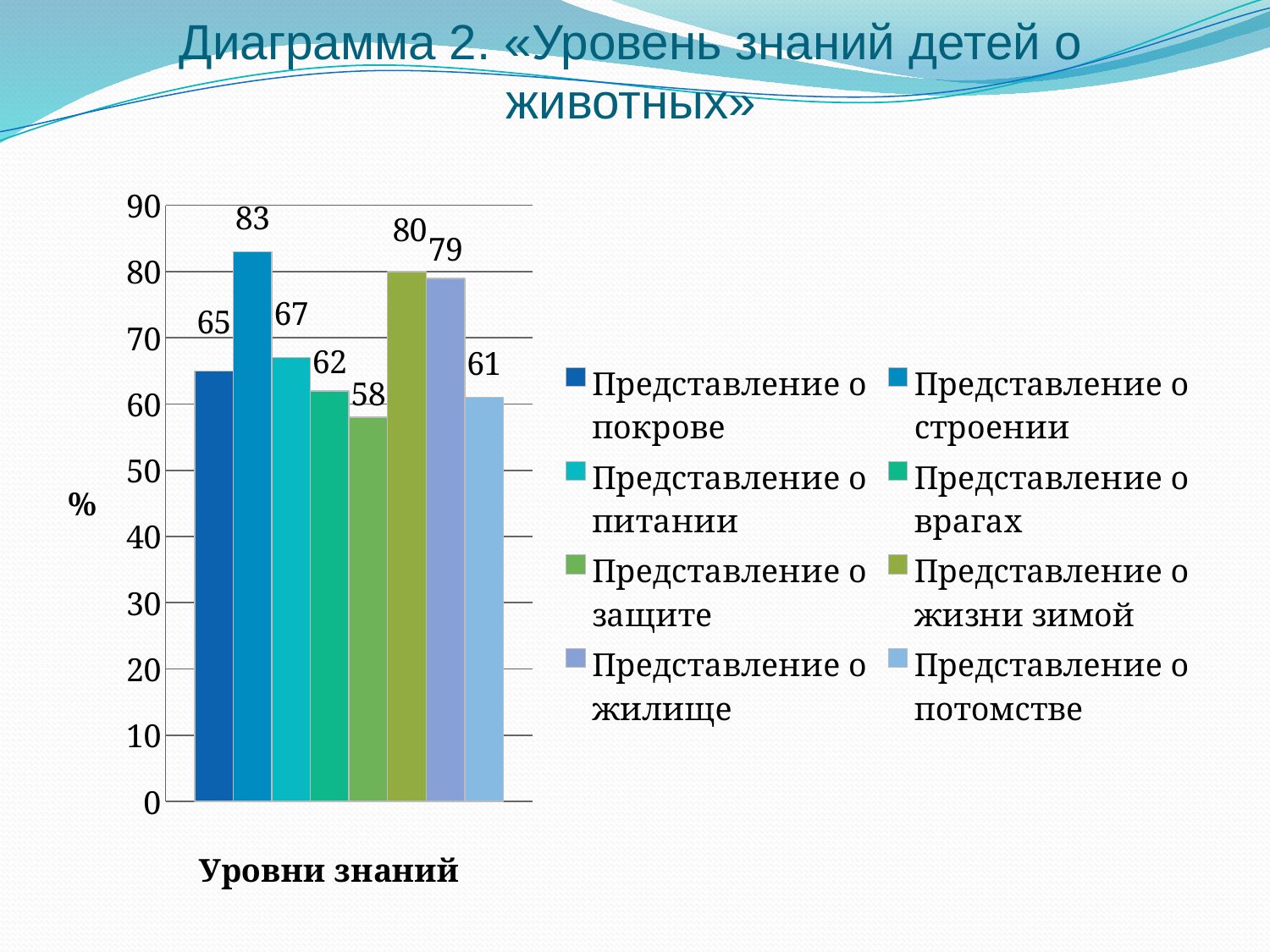

# Диаграмма 2. «Уровень знаний детей о животных»

### Chart

| Category | Представление о покрове | Представление о строении  | Представление о питании | Представление о врагах | Представление о защите | Представление о жизни зимой | Представление о жилище | Представление о потомстве |
|---|---|---|---|---|---|---|---|---|
| 89 | 65.0 | 83.0 | 67.0 | 62.0 | 58.0 | 80.0 | 79.0 | 61.0 |